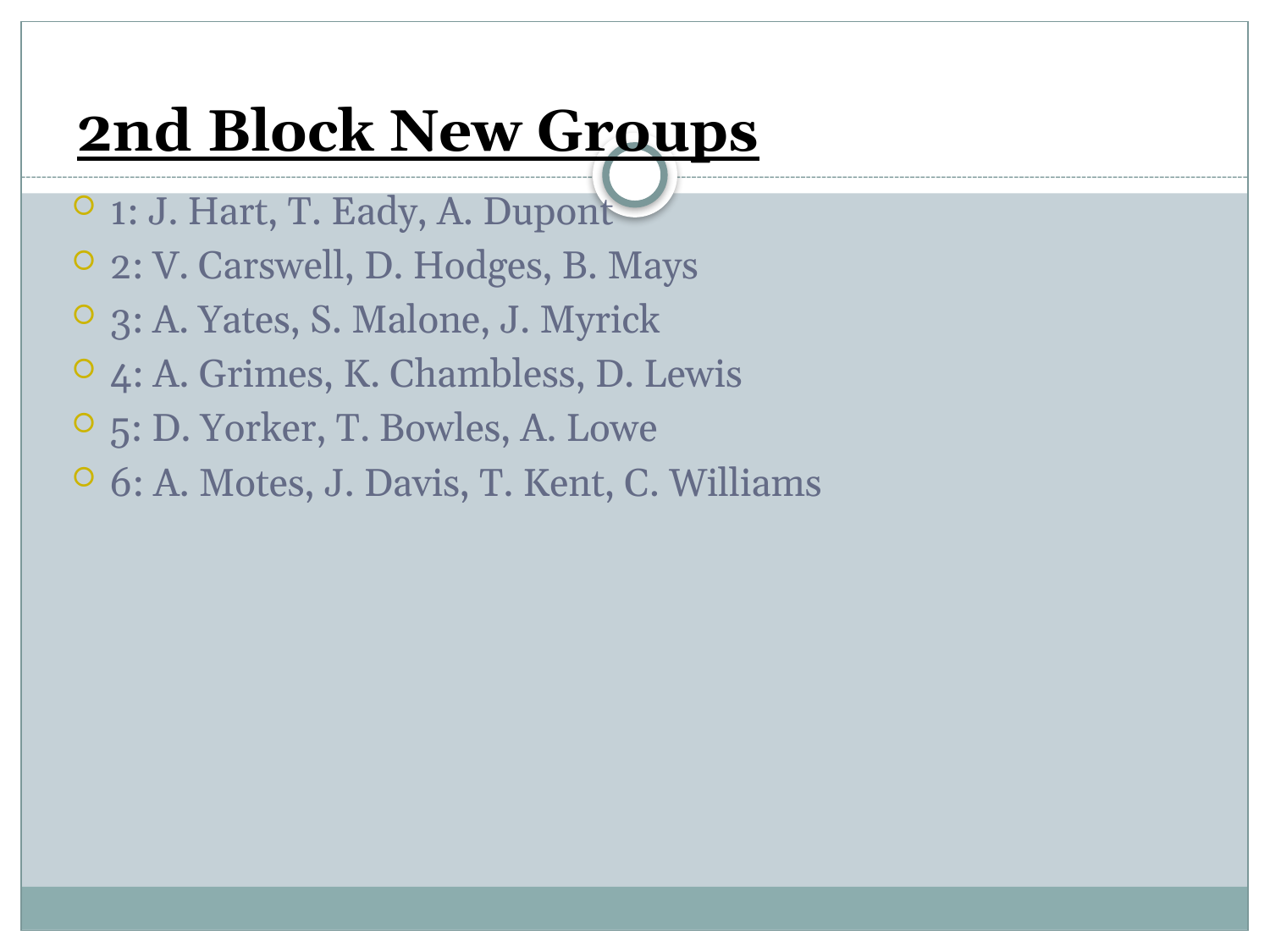

# 2nd Block New Groups
1: J. Hart, T. Eady, A. Dupont
2: V. Carswell, D. Hodges, B. Mays
3: A. Yates, S. Malone, J. Myrick
4: A. Grimes, K. Chambless, D. Lewis
5: D. Yorker, T. Bowles, A. Lowe
6: A. Motes, J. Davis, T. Kent, C. Williams